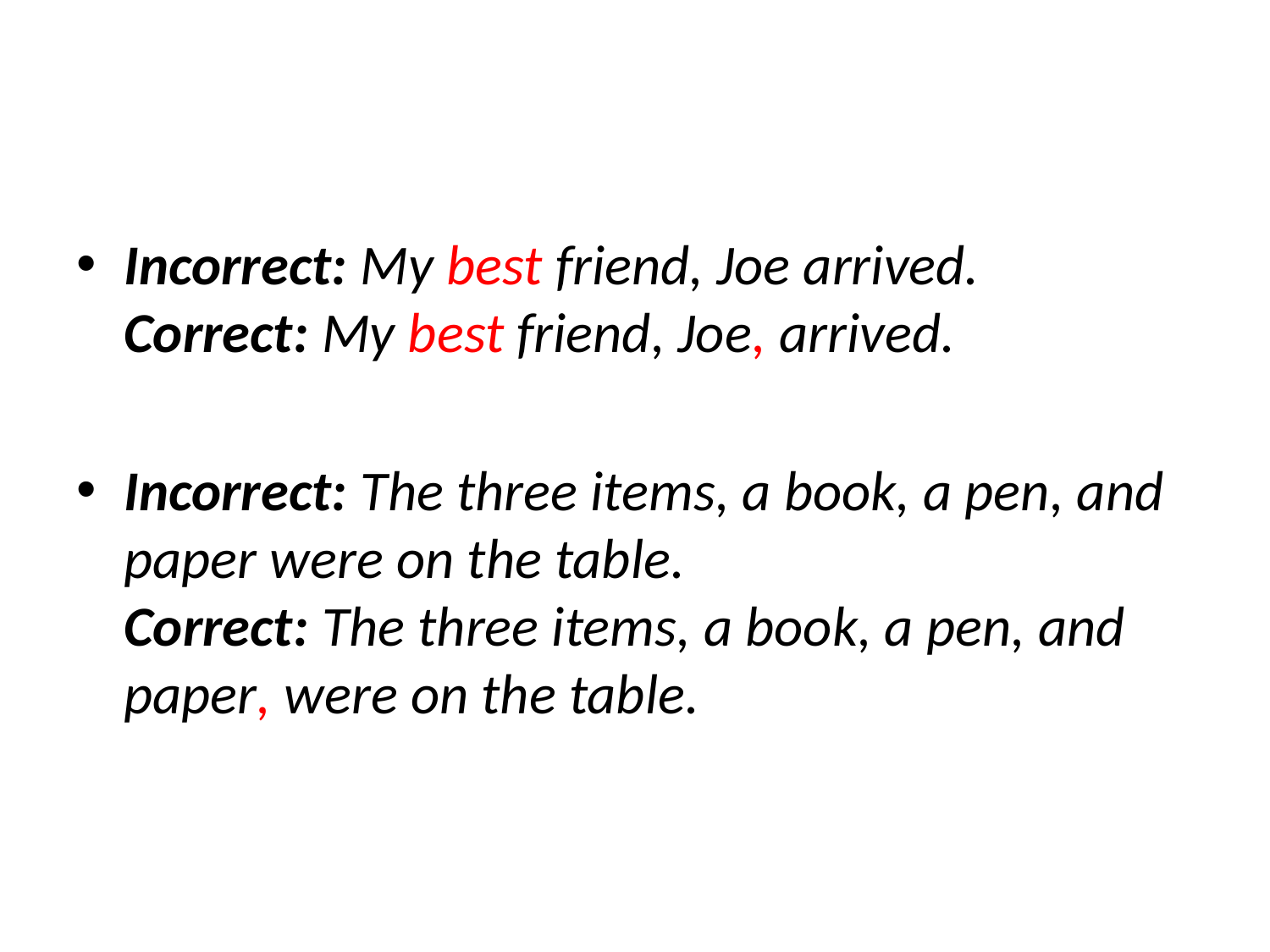

#
Incorrect: My best friend, Joe arrived.
Correct: My best friend, Joe, arrived.

Incorrect: The three items, a book, a pen, and paper were on the table.
Correct: The three items, a book, a pen, and paper, were on the table.